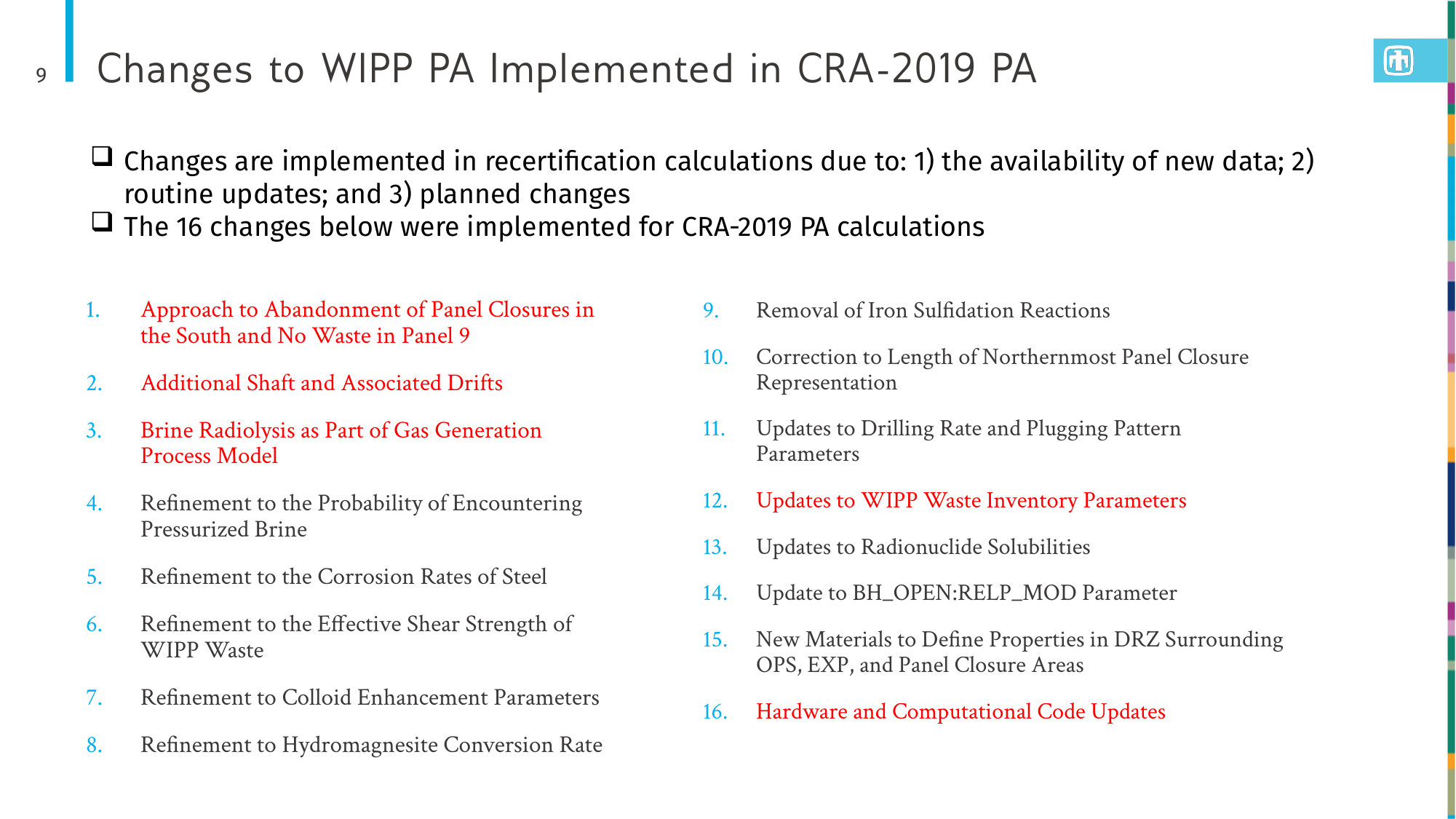

# Changes to WIPP PA Implemented in CRA-2019 PA
9
Changes are implemented in recertification calculations due to: 1) the availability of new data; 2) routine updates; and 3) planned changes
The 16 changes below were implemented for CRA-2019 PA calculations
Approach to Abandonment of Panel Closures in the South and No Waste in Panel 9
Additional Shaft and Associated Drifts
Brine Radiolysis as Part of Gas Generation Process Model
Refinement to the Probability of Encountering Pressurized Brine
Refinement to the Corrosion Rates of Steel
Refinement to the Effective Shear Strength of WIPP Waste
Refinement to Colloid Enhancement Parameters
Refinement to Hydromagnesite Conversion Rate
Removal of Iron Sulfidation Reactions
Correction to Length of Northernmost Panel Closure Representation
Updates to Drilling Rate and Plugging Pattern Parameters
Updates to WIPP Waste Inventory Parameters
Updates to Radionuclide Solubilities
Update to BH_OPEN:RELP_MOD Parameter
New Materials to Define Properties in DRZ Surrounding OPS, EXP, and Panel Closure Areas
Hardware and Computational Code Updates